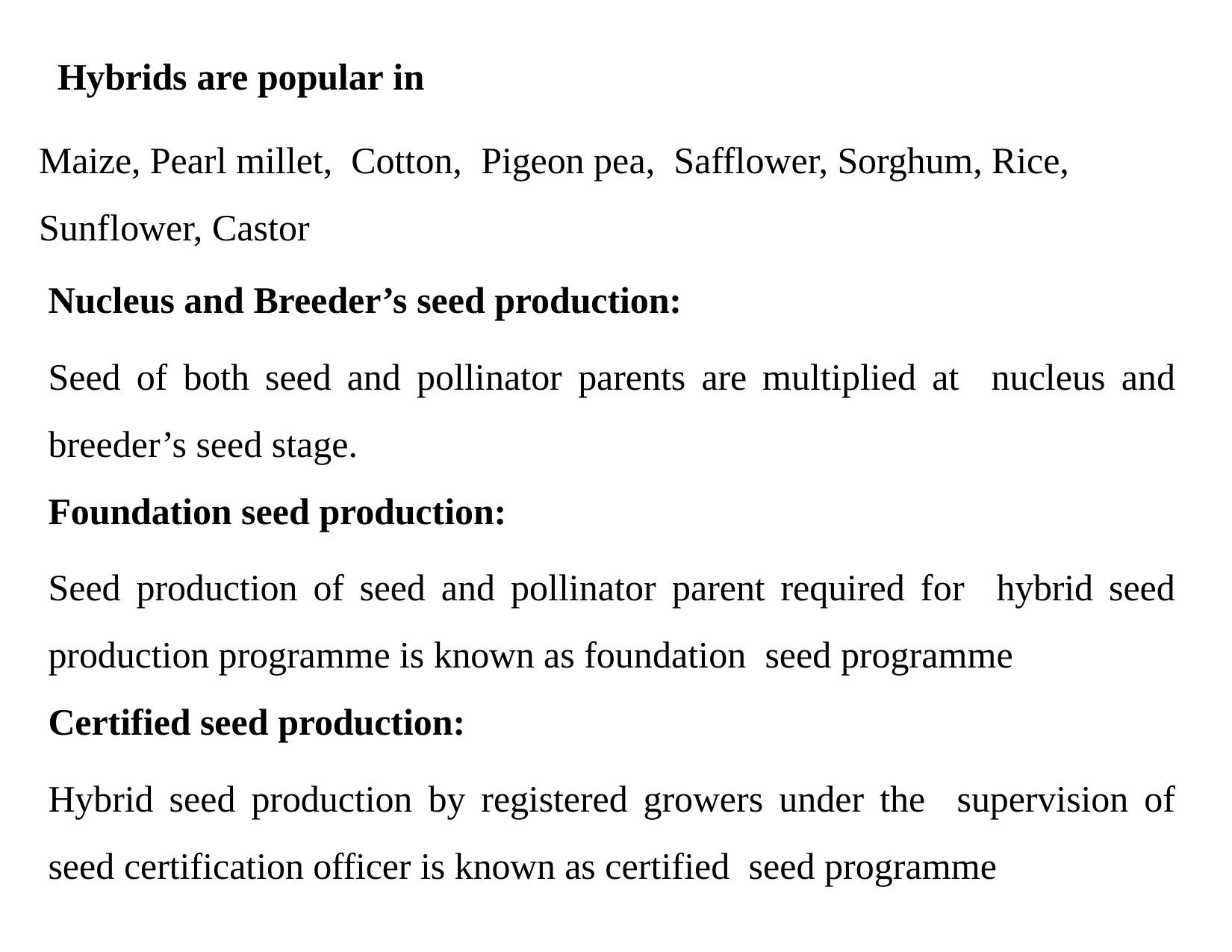

# Hybrids are popular in
Maize, Pearl millet,  Cotton,  Pigeon pea,  Safflower, Sorghum, Rice, Sunflower, Castor
Nucleus and Breeder’s seed production:
Seed of both seed and pollinator parents are multiplied at  nucleus and breeder’s seed stage.
Foundation seed production:
Seed production of seed and pollinator parent required for  hybrid seed production programme is known as foundation  seed programme
Certified seed production:
Hybrid seed production by registered growers under the  supervision of seed certification officer is known as certified  seed programme